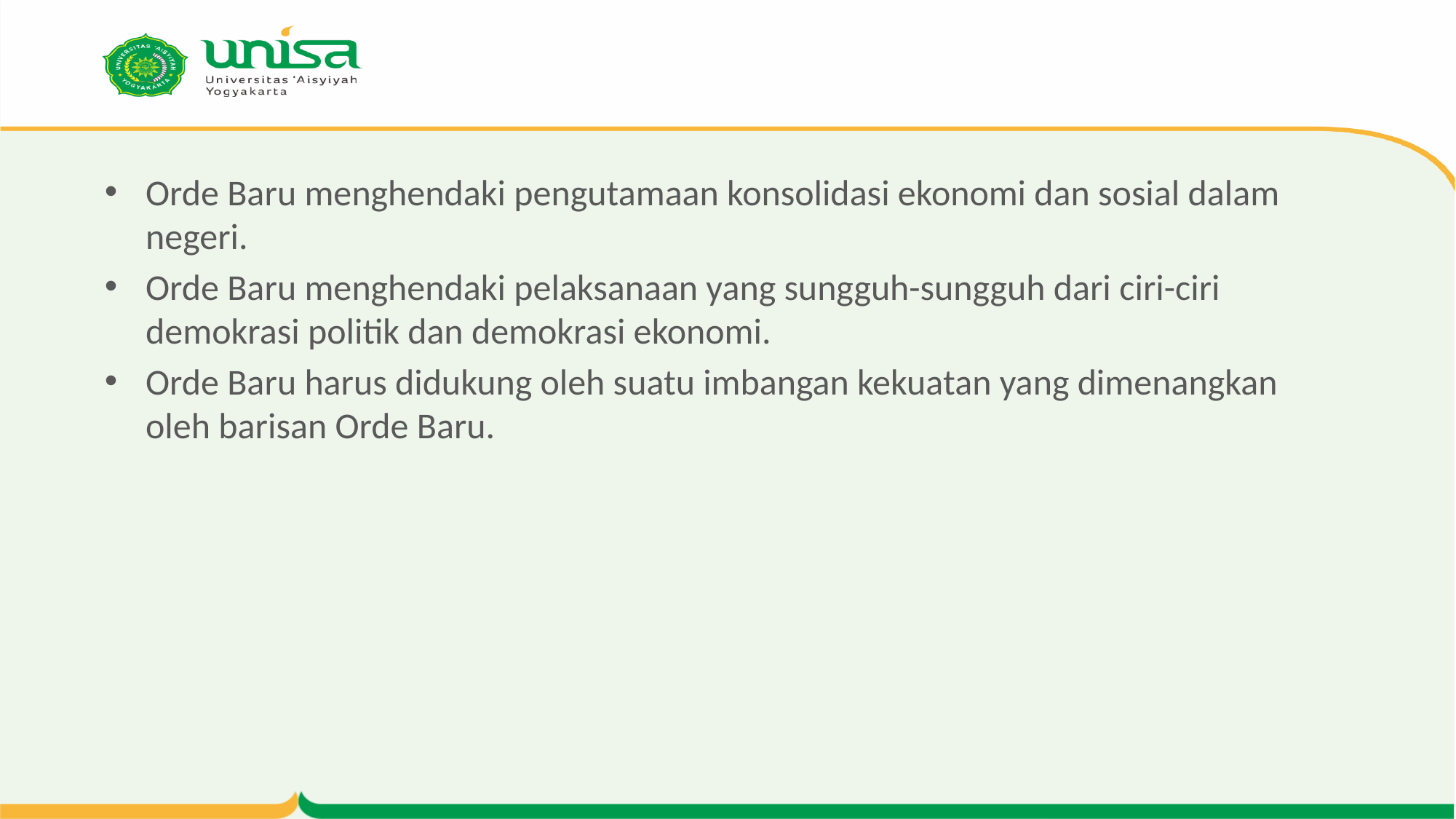

#
Orde Baru menghendaki pengutamaan konsolidasi ekonomi dan sosial dalam negeri.
Orde Baru menghendaki pelaksanaan yang sungguh-sungguh dari ciri-ciri demokrasi politik dan demokrasi ekonomi.
Orde Baru harus didukung oleh suatu imbangan kekuatan yang dimenangkan oleh barisan Orde Baru.